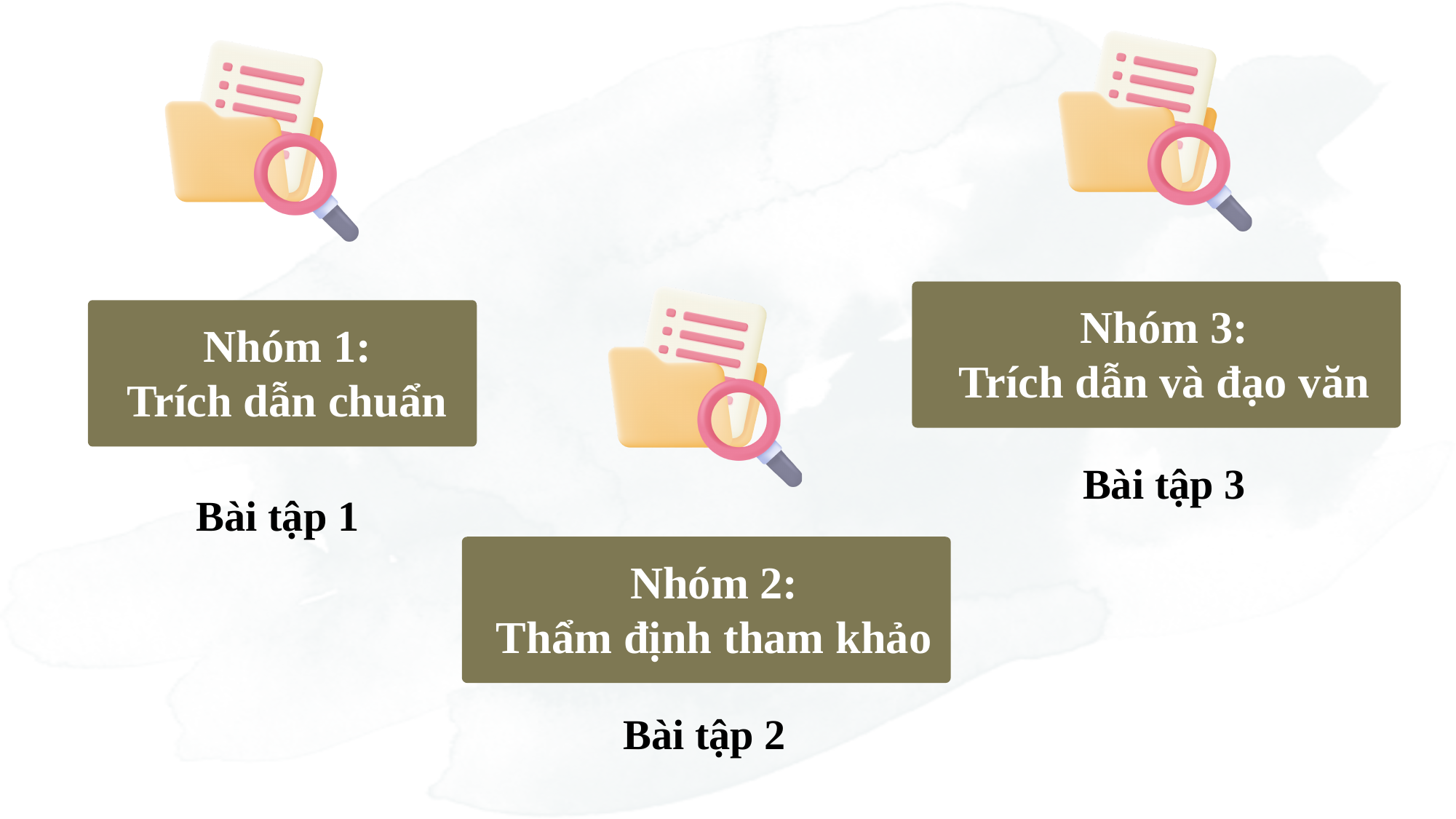

Nhóm 3:
Trích dẫn và đạo văn

Nhóm 1:
Trích dẫn chuẩn
Bài tập 3
Bài tập 1

Nhóm 2:
Thẩm định tham khảo
Bài tập 2